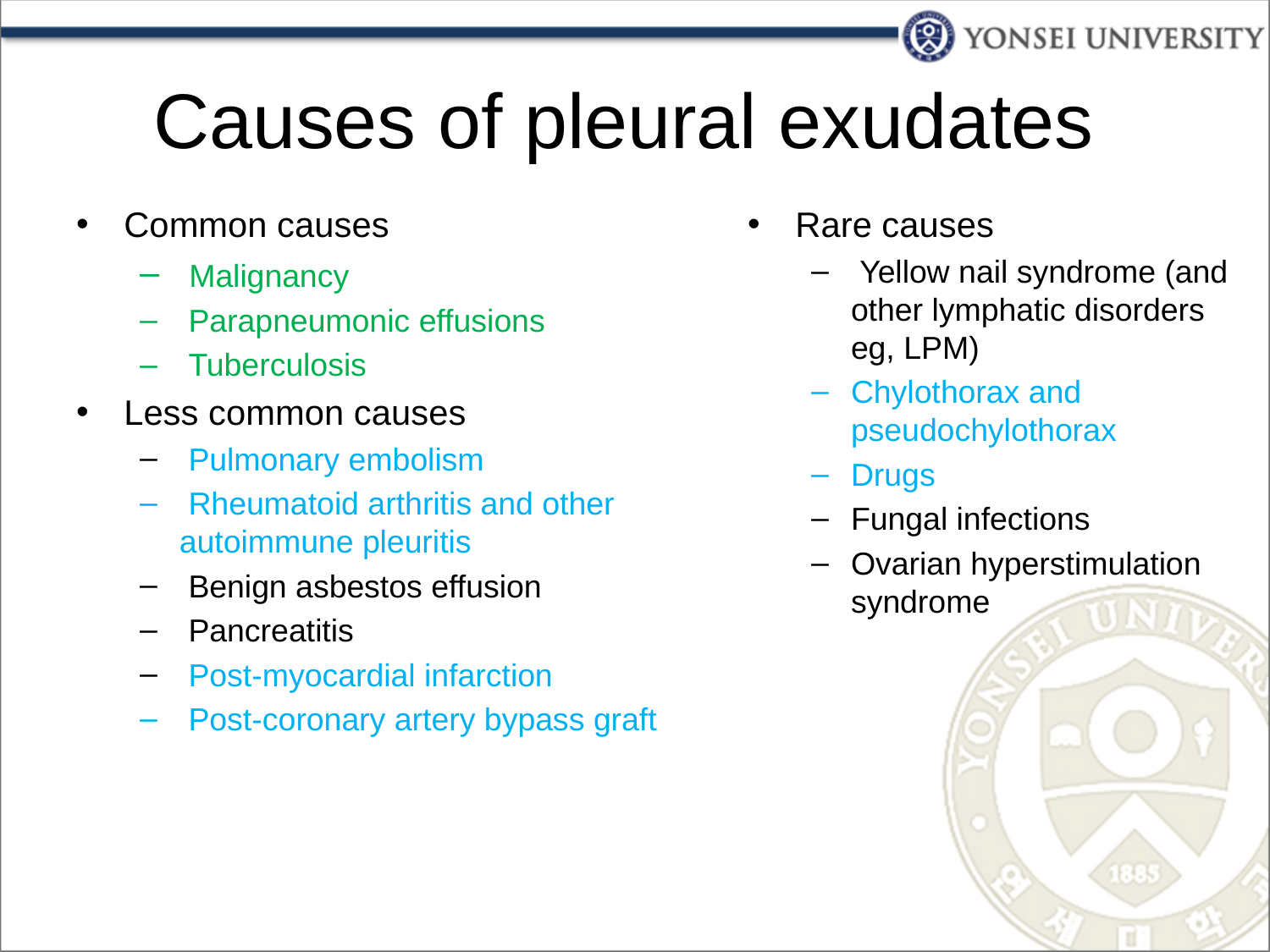

# Causes of pleural exudates
Common causes
 Malignancy
 Parapneumonic effusions
 Tuberculosis
Less common causes
 Pulmonary embolism
 Rheumatoid arthritis and other autoimmune pleuritis
 Benign asbestos effusion
 Pancreatitis
 Post-myocardial infarction
 Post-coronary artery bypass graft
Rare causes
 Yellow nail syndrome (and other lymphatic disorders eg, LPM)
Chylothorax and pseudochylothorax
Drugs
Fungal infections
Ovarian hyperstimulation syndrome